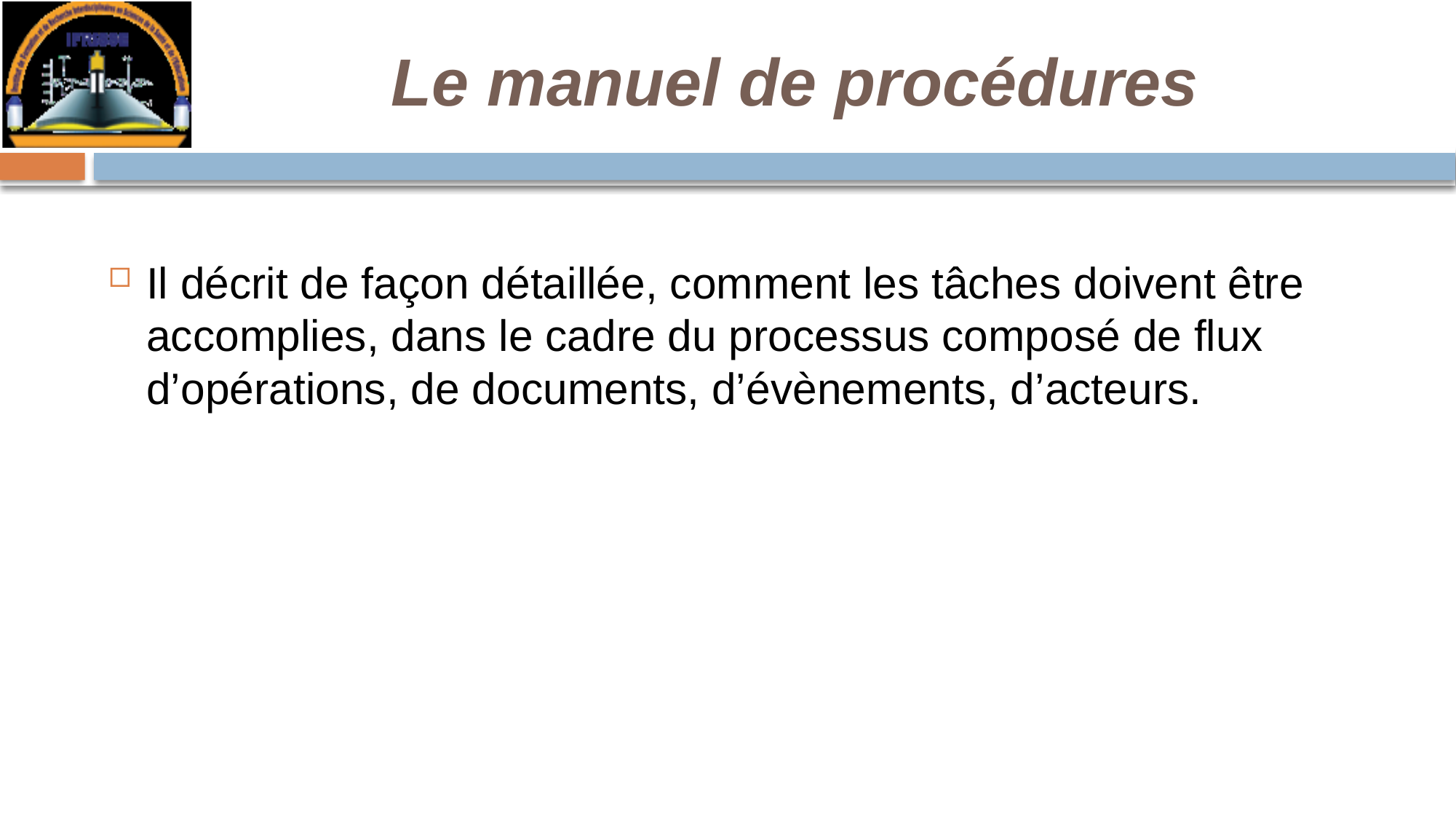

# Le manuel de procédures
Il décrit de façon détaillée, comment les tâches doivent être accomplies, dans le cadre du processus composé de flux d’opérations, de documents, d’évènements, d’acteurs.